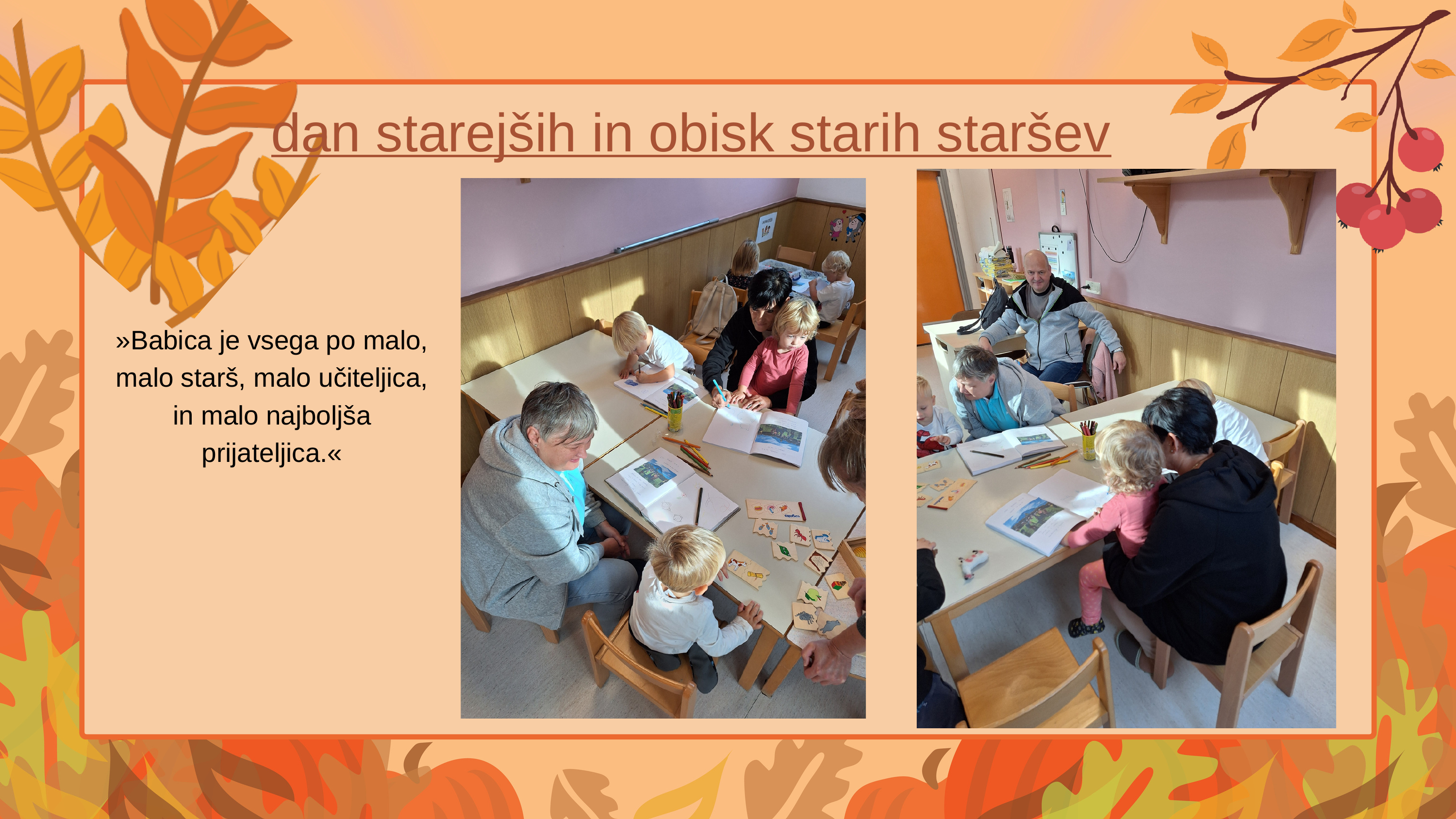

dan starejših in obisk starih staršev

»Babica je vsega po malo,
malo starš, malo učiteljica,
in malo najboljša prijateljica.«